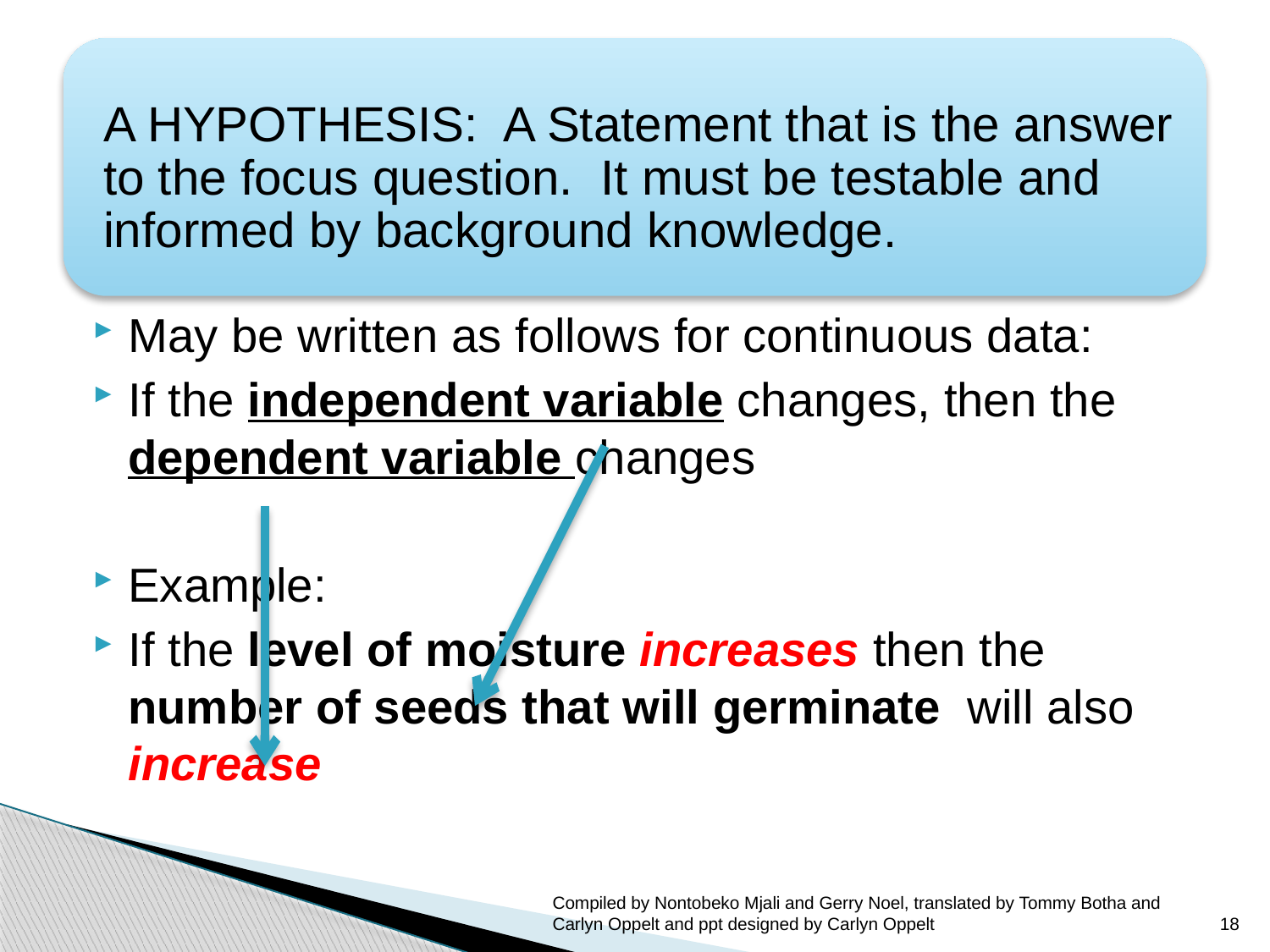

A HYPOTHESIS:  A Statement that is the answer to the focus question.  It must be testable and informed by background knowledge.
May be written as follows for continuous data:
If the independent variable changes, then the dependent variable changes

Example:
If the level of moisture increases then the   number of seeds that will germinate  will also increase

Compiled by Nontobeko Mjali and Gerry Noel, translated by Tommy Botha and Carlyn Oppelt and ppt designed by Carlyn Oppelt
18